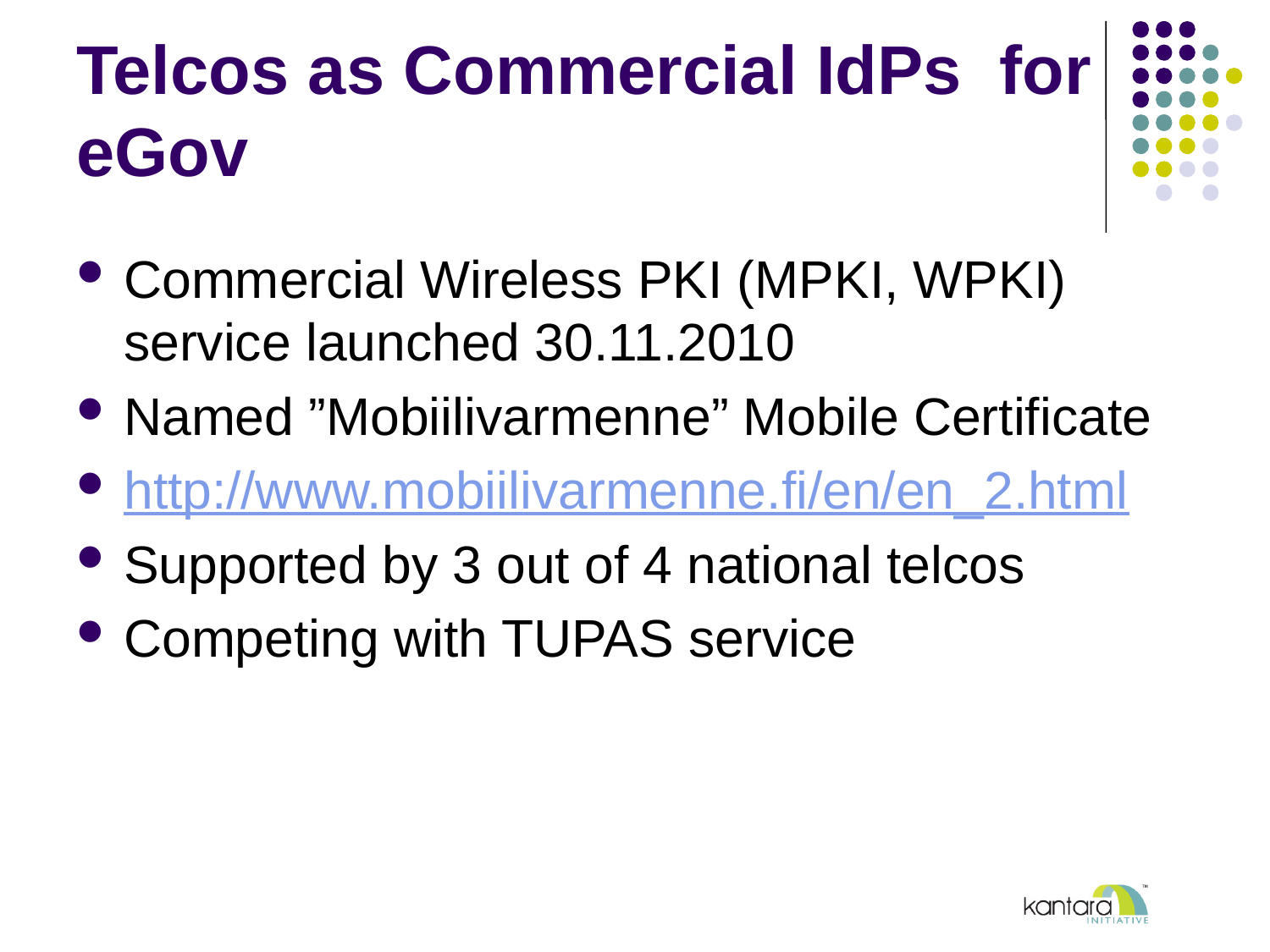

# Telcos as Commercial IdPs  for eGov
Commercial Wireless PKI (MPKI, WPKI) service launched 30.11.2010
Named ”Mobiilivarmenne” Mobile Certificate
http://www.mobiilivarmenne.fi/en/en_2.html
Supported by 3 out of 4 national telcos
Competing with TUPAS service